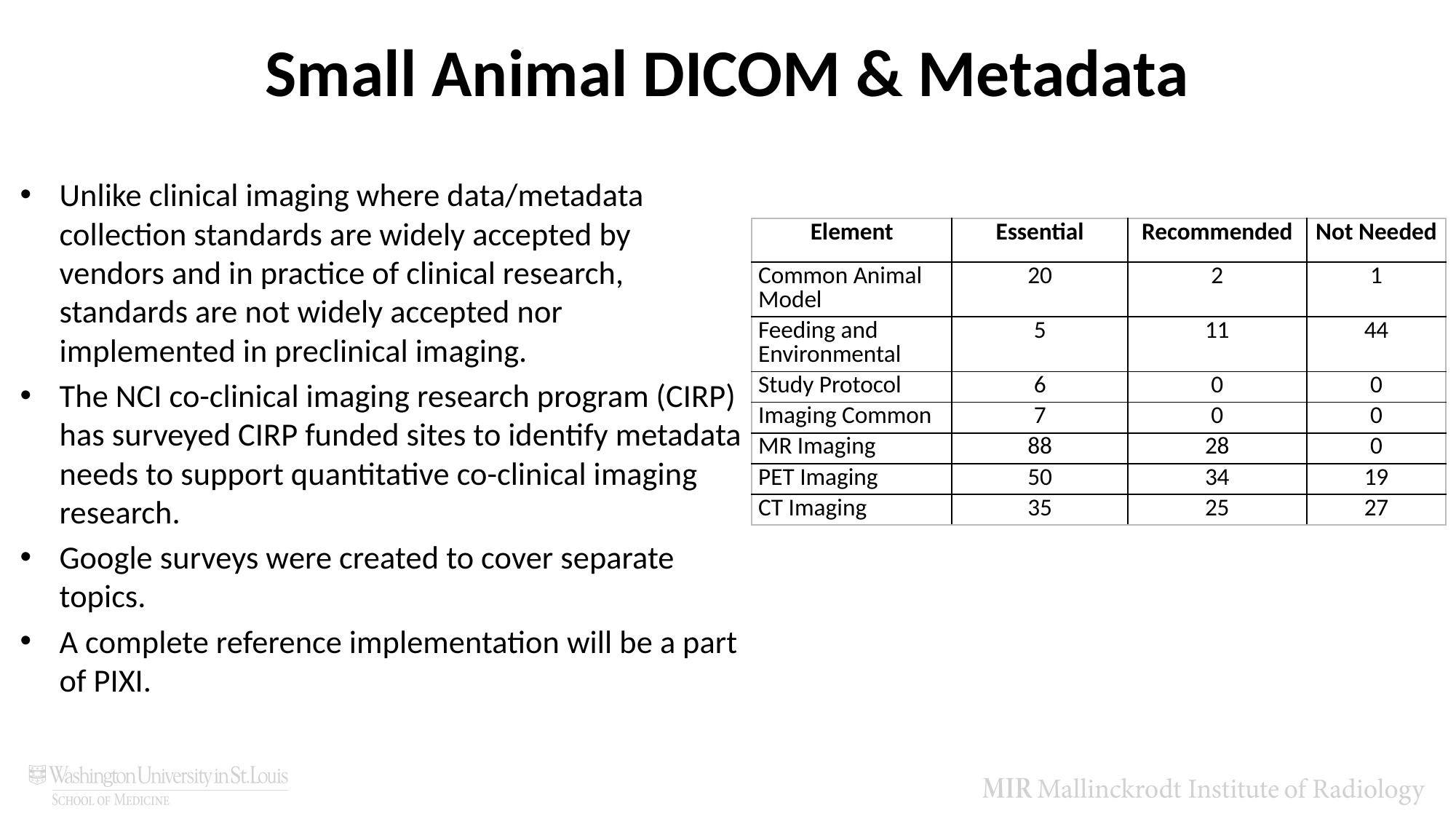

Small Animal DICOM & Metadata
Unlike clinical imaging where data/metadata collection standards are widely accepted by vendors and in practice of clinical research, standards are not widely accepted nor implemented in preclinical imaging.
The NCI co-clinical imaging research program (CIRP) has surveyed CIRP funded sites to identify metadata needs to support quantitative co-clinical imaging research.
Google surveys were created to cover separate topics.
A complete reference implementation will be a part of PIXI.

| Element | Essential | Recommended | Not Needed |
| --- | --- | --- | --- |
| Common Animal Model | 20 | 2 | 1 |
| Feeding and Environmental | 5 | 11 | 44 |
| Study Protocol | 6 | 0 | 0 |
| Imaging Common | 7 | 0 | 0 |
| MR Imaging | 88 | 28 | 0 |
| PET Imaging | 50 | 34 | 19 |
| CT Imaging | 35 | 25 | 27 |